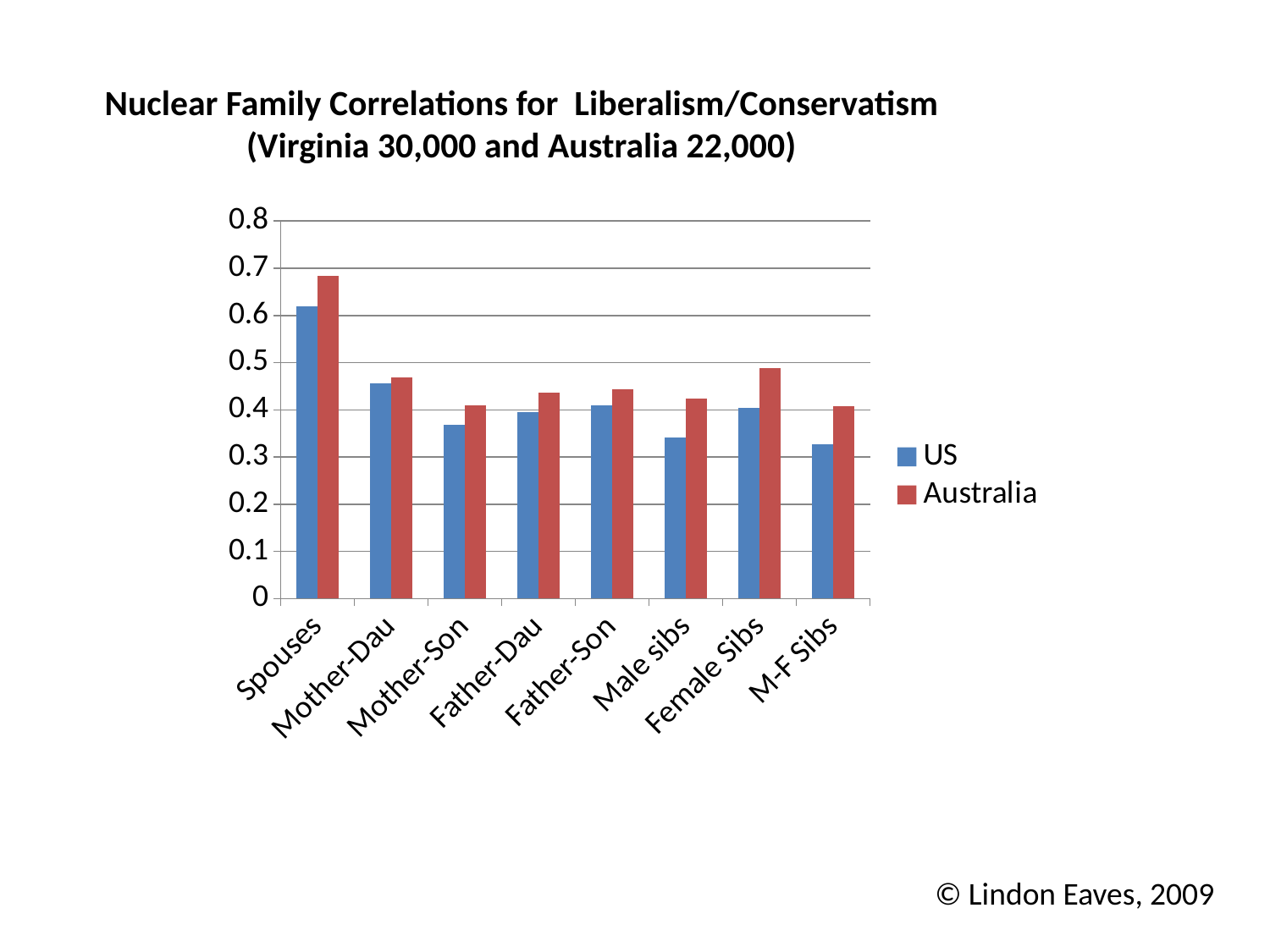

Nuclear Family Correlations for  Liberalism/Conservatism
(Virginia 30,000 and Australia 22,000)

### Chart

| Category | US | Australia |
|---|---|---|
| Spouses | 0.619000000000002 | 0.683 |
| Mother-Dau | 0.456 | 0.469 |
| Mother-Son | 0.369 | 0.409 |
| Father-Dau | 0.396000000000002 | 0.437000000000001 |
| Father-Son | 0.41 | 0.443 |
| Male sibs | 0.341 | 0.423 |
| Female Sibs | 0.405 | 0.488 |
| M-F Sibs | 0.328000000000001 | 0.408 |
© Lindon Eaves, 2009